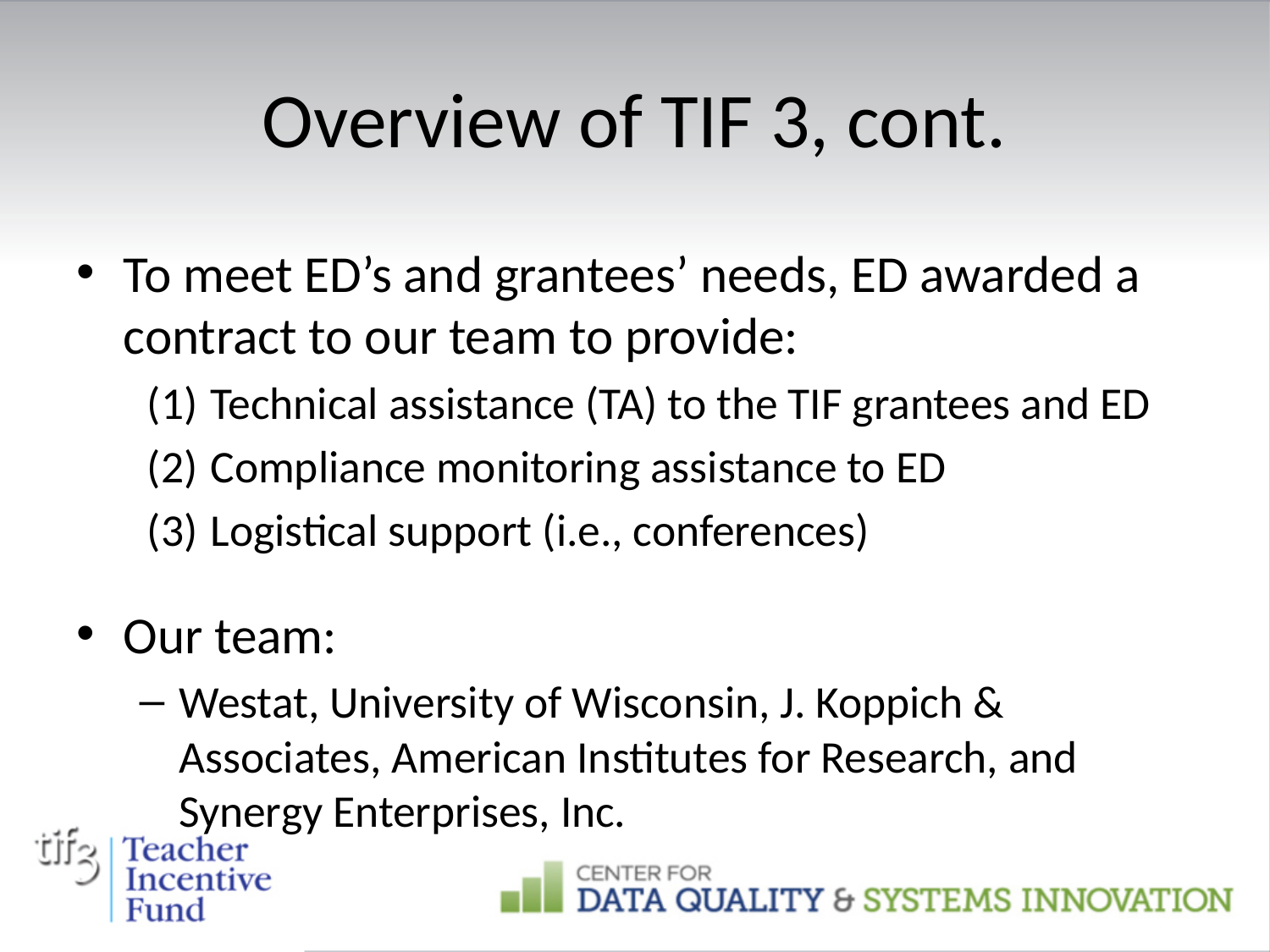

# Overview of TIF 3, cont.
To meet ED’s and grantees’ needs, ED awarded a contract to our team to provide:
Technical assistance (TA) to the TIF grantees and ED
Compliance monitoring assistance to ED
Logistical support (i.e., conferences)

Our team:
Westat, University of Wisconsin, J. Koppich & Associates, American Institutes for Research, and Synergy Enterprises, Inc.